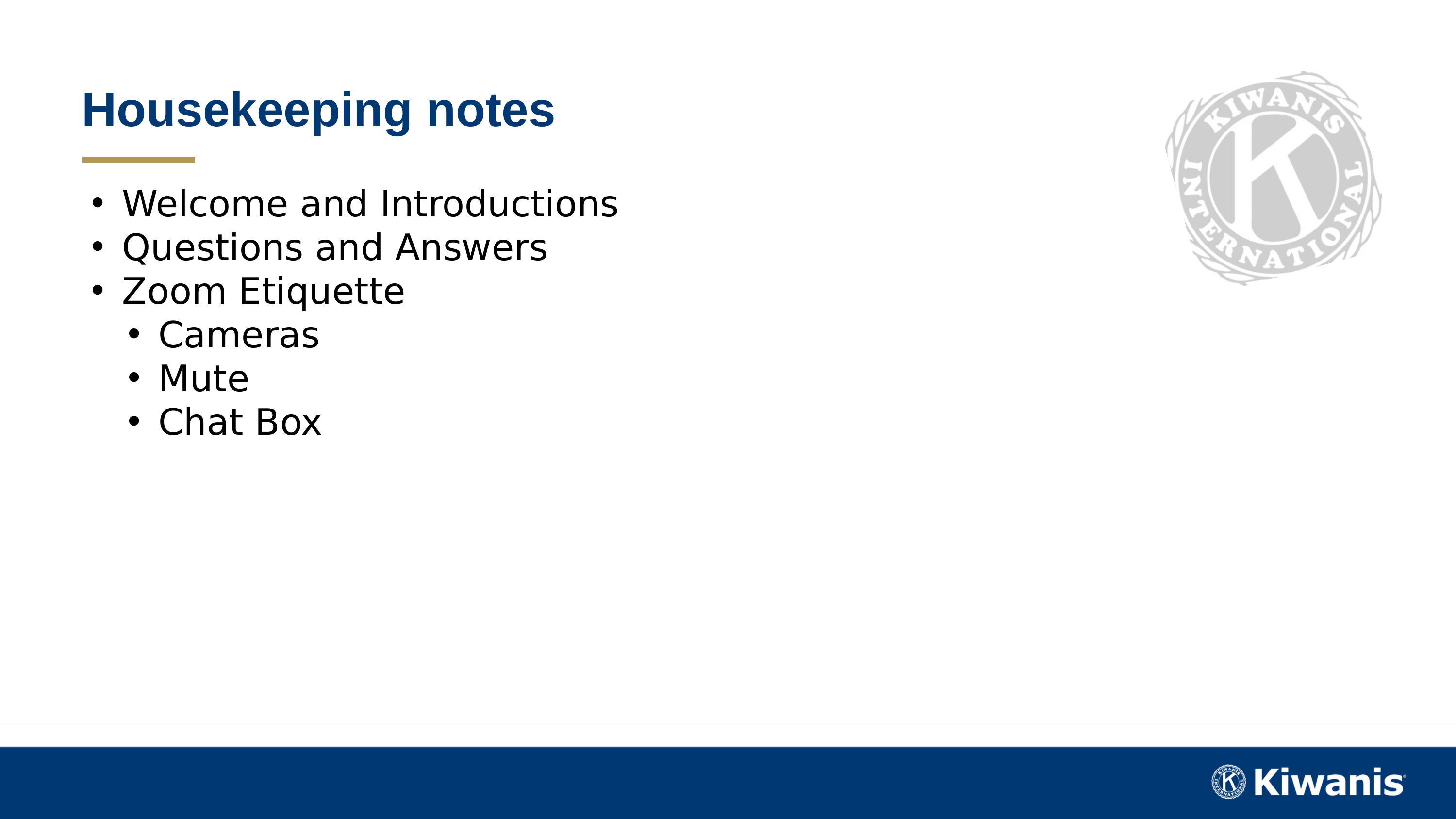

Housekeeping notes

Welcome and Introductions
Questions and Answers
Zoom Etiquette
Cameras
Mute
Chat Box